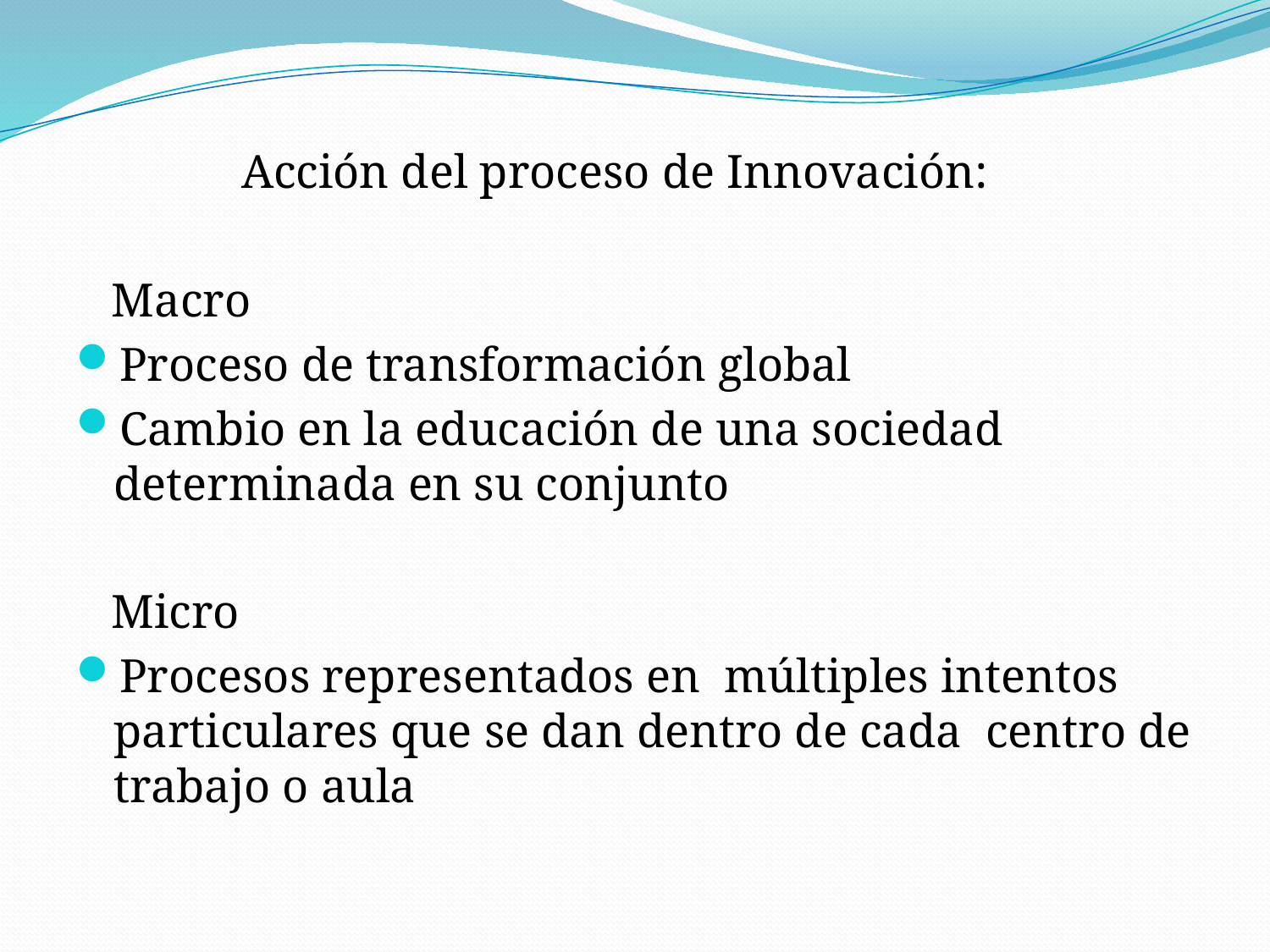

Acción del proceso de Innovación:

   Macro
Proceso de transformación global
Cambio en la educación de una sociedad determinada en su conjunto

   Micro
Procesos representados en  múltiples intentos particulares que se dan dentro de cada  centro de trabajo o aula